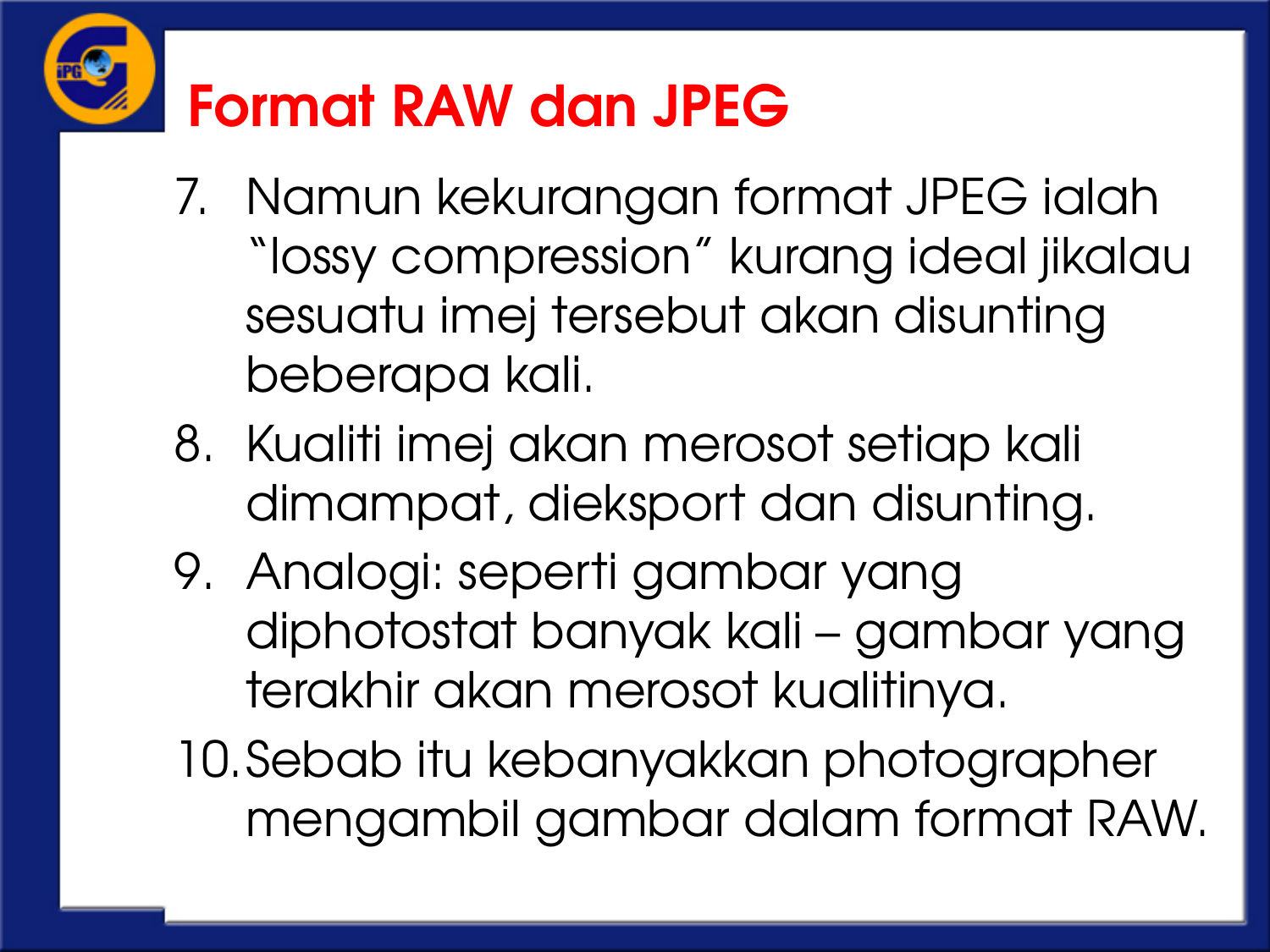

# Format RAW dan JPEG
Namun kekurangan format JPEG ialah “lossy compression” kurang ideal jikalau sesuatu imej tersebut akan disunting beberapa kali.
Kualiti imej akan merosot setiap kali dimampat, dieksport dan disunting.
Analogi: seperti gambar yang diphotostat banyak kali – gambar yang terakhir akan merosot kualitinya.
Sebab itu kebanyakkan photographer mengambil gambar dalam format RAW.